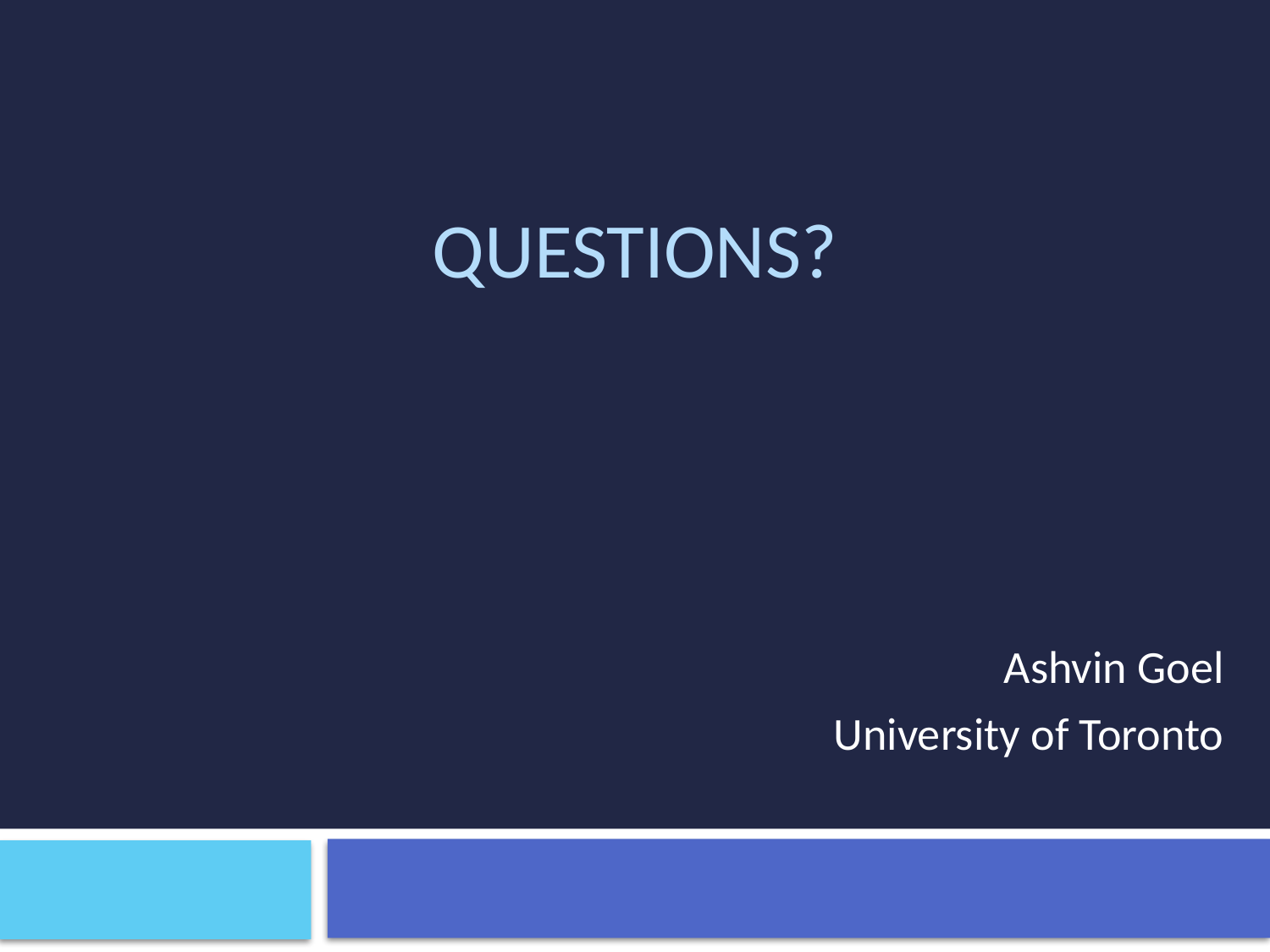

# Questions?
Ashvin Goel
University of Toronto